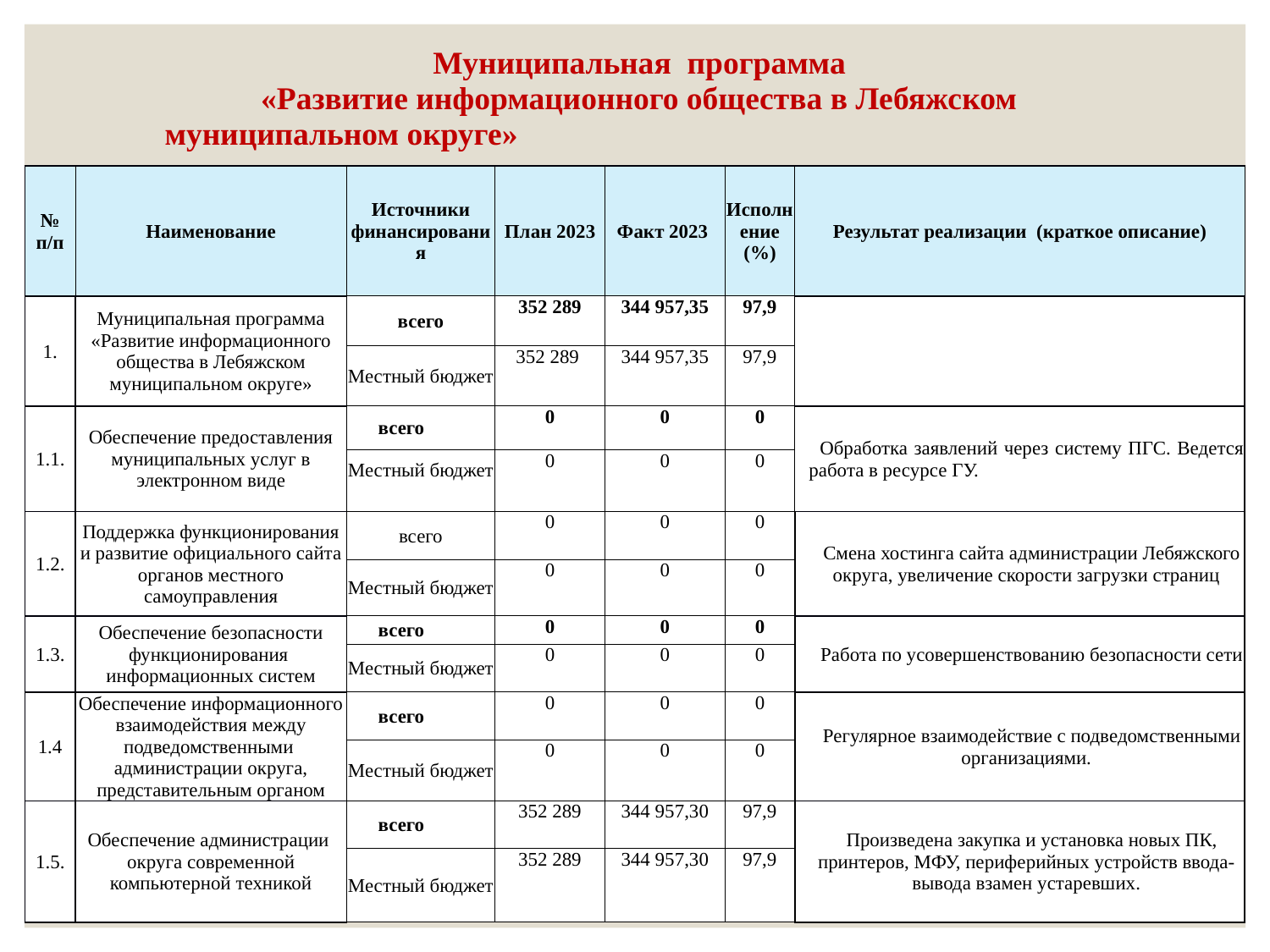

| Муниципальная программа «Развитие информационного общества в Лебяжском муниципальном округе» |  |  |  |  |  |  |
| --- | --- | --- | --- | --- | --- | --- |
| № п/п | Наименование | Источники финансирования | План 2023 | Факт 2023 | Исполнение (%) | Результат реализации (краткое описание) |
| 1. | Муниципальная программа «Развитие информационного общества в Лебяжском муниципальном округе» | всего | 352 289 | 344 957,35 | 97,9 |  |
|  |  | Местный бюджет | 352 289 | 344 957,35 | 97,9 |  |
| 1.1. | Обеспечение предоставления муниципальных услуг в электронном виде | всего | 0 | 0 | 0 | Обработка заявлений через систему ПГС. Ведется работа в ресурсе ГУ. |
|  |  | Местный бюджет | 0 | 0 | 0 |  |
| 1.2. | Поддержка функционирования и развитие официального сайта органов местного самоуправления | всего | 0 | 0 | 0 | Смена хостинга сайта администрации Лебяжского округа, увеличение скорости загрузки страниц |
|  |  | Местный бюджет | 0 | 0 | 0 |  |
| 1.3. | Обеспечение безопасности функционирования информационных систем | всего | 0 | 0 | 0 | Работа по усовершенствованию безопасности сети |
|  |  | Местный бюджет | 0 | 0 | 0 |  |
| 1.4 | Обеспечение информационного взаимодействия между подведомственными администрации округа, представительным органом | всего | 0 | 0 | 0 | Регулярное взаимодействие с подведомственными организациями. |
|  |  | Местный бюджет | 0 | 0 | 0 |  |
| 1.5. | Обеспечение администрации округа современной компьютерной техникой | всего | 352 289 | 344 957,30 | 97,9 | Произведена закупка и установка новых ПК, принтеров, МФУ, периферийных устройств ввода-вывода взамен устаревших. |
|  |  | Местный бюджет | 352 289 | 344 957,30 | 97,9 |  |
70